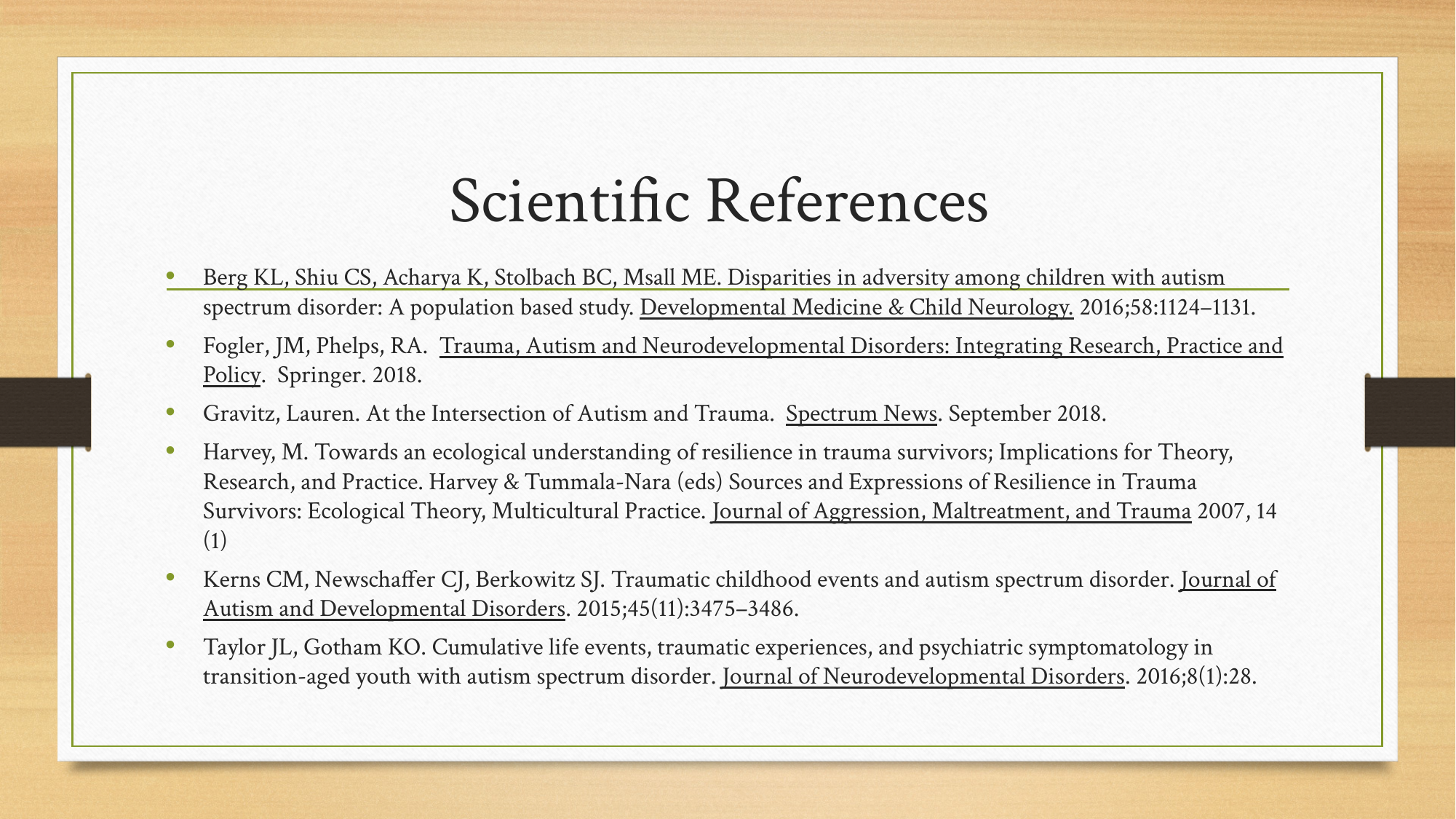

# Scientific References
Berg KL, Shiu CS, Acharya K, Stolbach BC, Msall ME. Disparities in adversity among children with autism spectrum disorder: A population based study. Developmental Medicine & Child Neurology. 2016;58:1124–1131.
Fogler, JM, Phelps, RA.  Trauma, Autism and Neurodevelopmental Disorders: Integrating Research, Practice and Policy.  Springer. 2018.
Gravitz, Lauren. At the Intersection of Autism and Trauma.  Spectrum News. September 2018.
Harvey, M. Towards an ecological understanding of resilience in trauma survivors; Implications for Theory, Research, and Practice. Harvey & Tummala-Nara (eds) Sources and Expressions of Resilience in Trauma Survivors: Ecological Theory, Multicultural Practice. Journal of Aggression, Maltreatment, and Trauma 2007, 14 (1)
Kerns CM, Newschaffer CJ, Berkowitz SJ. Traumatic childhood events and autism spectrum disorder. Journal of Autism and Developmental Disorders. 2015;45(11):3475–3486.
Taylor JL, Gotham KO. Cumulative life events, traumatic experiences, and psychiatric symptomatology in transition-aged youth with autism spectrum disorder. Journal of Neurodevelopmental Disorders. 2016;8(1):28.